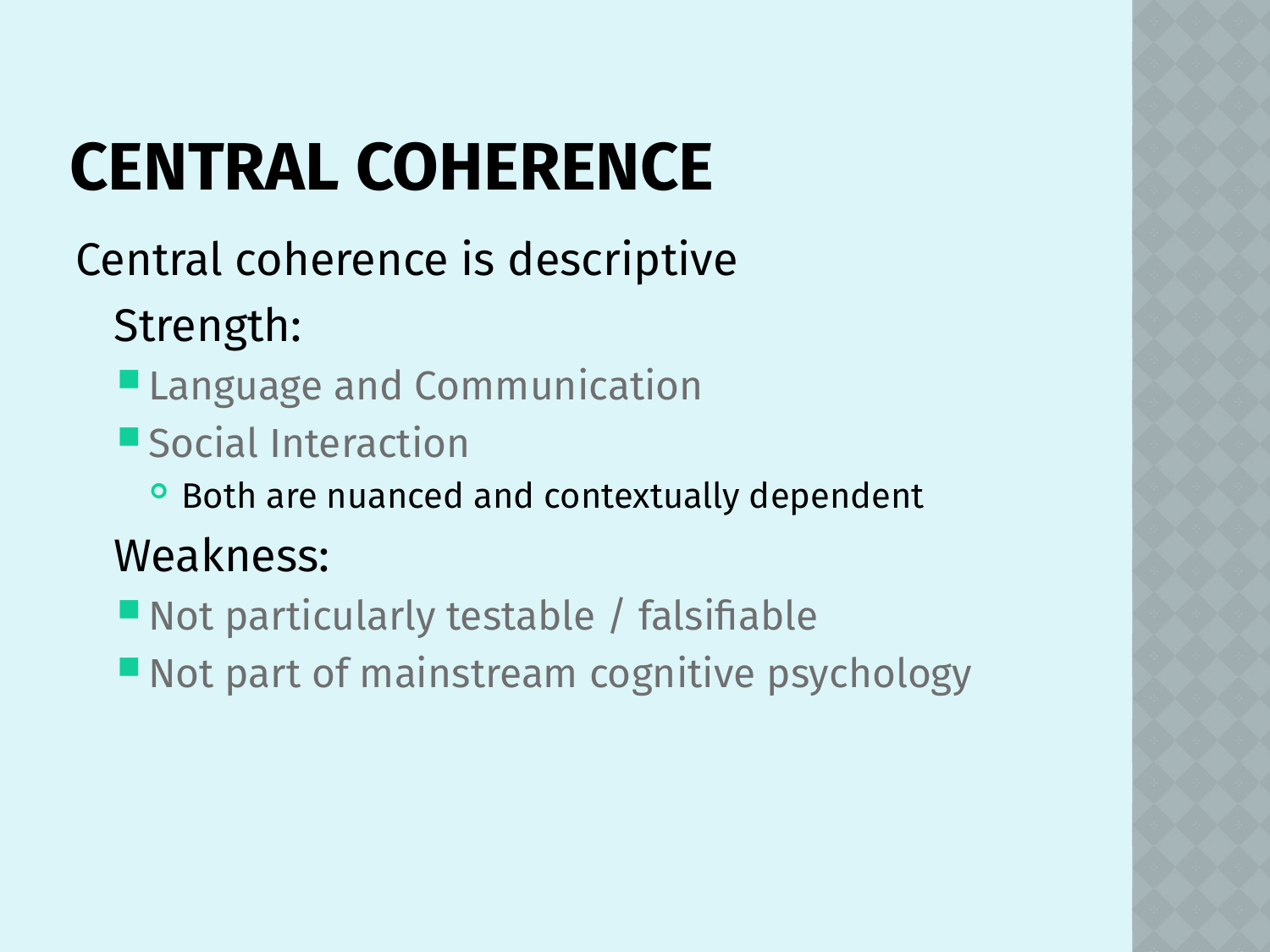

# Central Coherence
Central coherence is descriptive
	Strength:
Language and Communication
Social Interaction
Both are nuanced and contextually dependent
	Weakness:
Not particularly testable / falsifiable
Not part of mainstream cognitive psychology